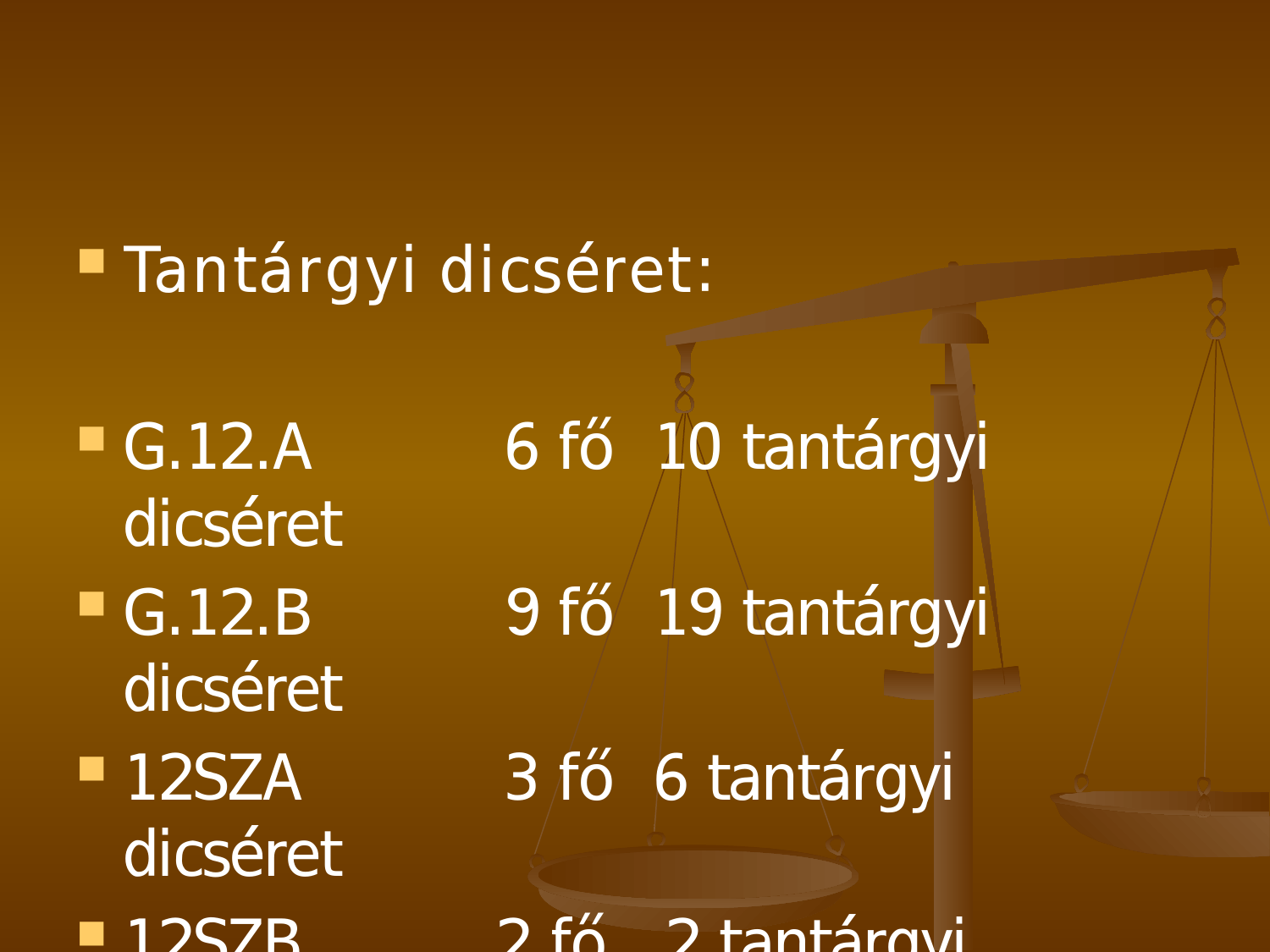

#
Tantárgyi dicséret:

G.12.A		6 fő  10 tantárgyi dicséret
G.12.B		9 fő  19 tantárgyi dicséret
12SZA		3 fő  6 tantárgyi dicséret
12SZB	      2 fő   2 tantárgyi dicséret
12SZC		5 fő  5 tantárgyi dicséret